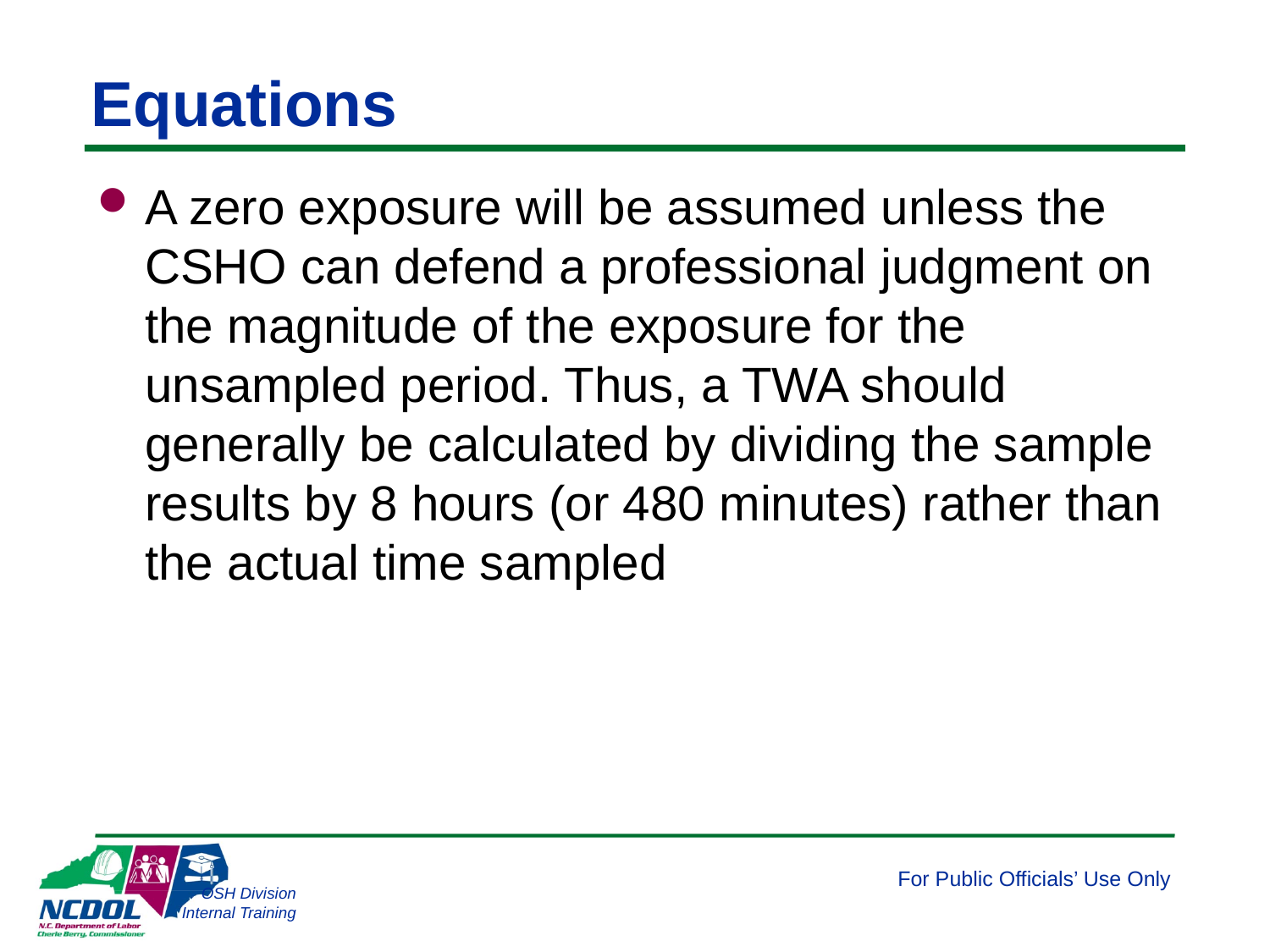

# Equations

A zero exposure will be assumed unless the CSHO can defend a professional judgment on the magnitude of the exposure for the unsampled period. Thus, a TWA should generally be calculated by dividing the sample results by 8 hours (or 480 minutes) rather than the actual time sampled